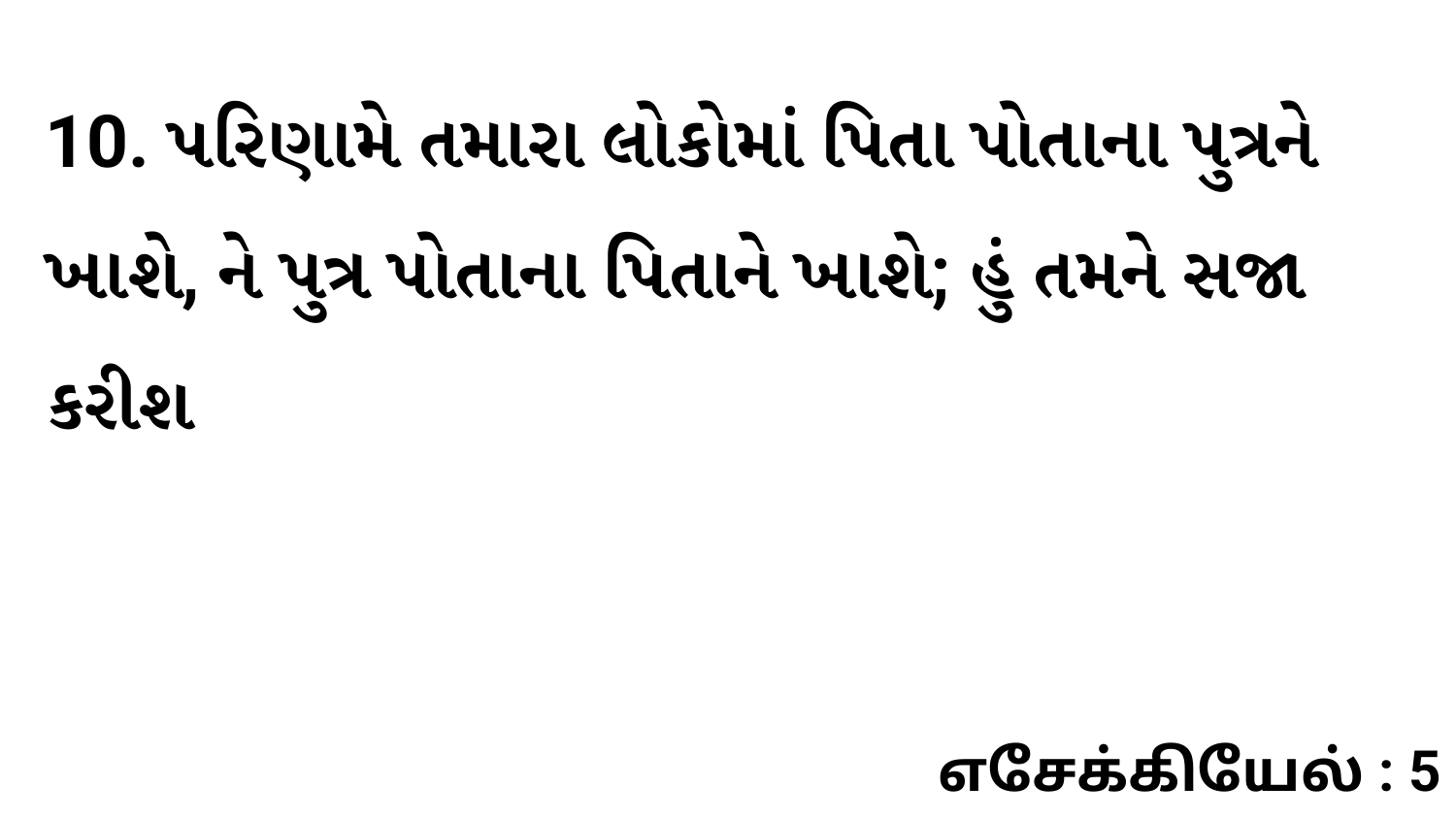

10. પરિણામે તમારા લોકોમાં પિતા પોતાના પુત્રને ખાશે, ને પુત્ર પોતાના પિતાને ખાશે; હું તમને સજા કરીશ
எசேக்கியேல் : 5